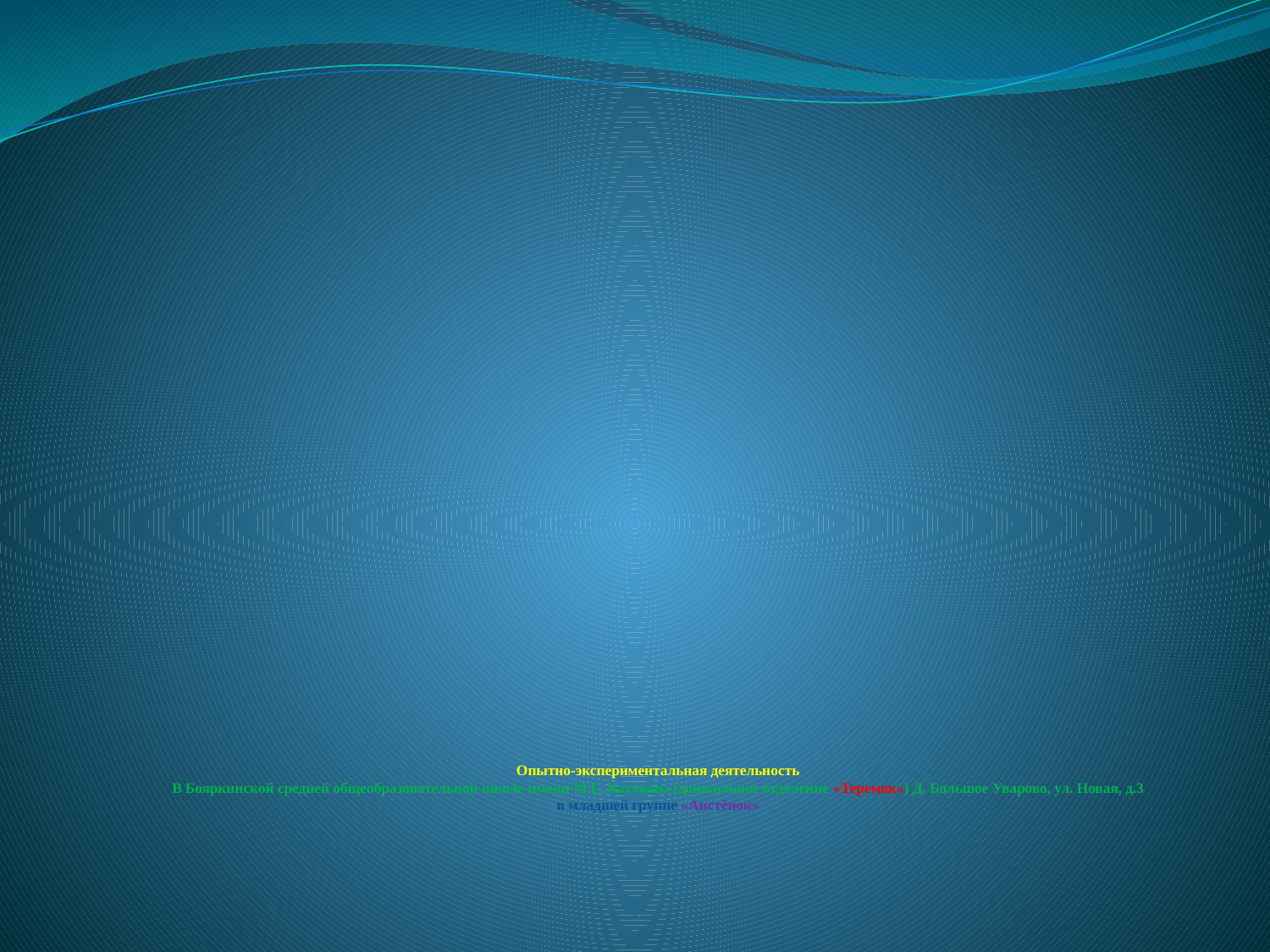

# Опытно-экспериментальная деятельность В Бояркинской средней общеобразовательной школе имени М.Е. Катукова (дошкольное отделение «Теремок») Д. Большое Уварово, ул. Новая, д.3 в младшей группе «Аистёнок»